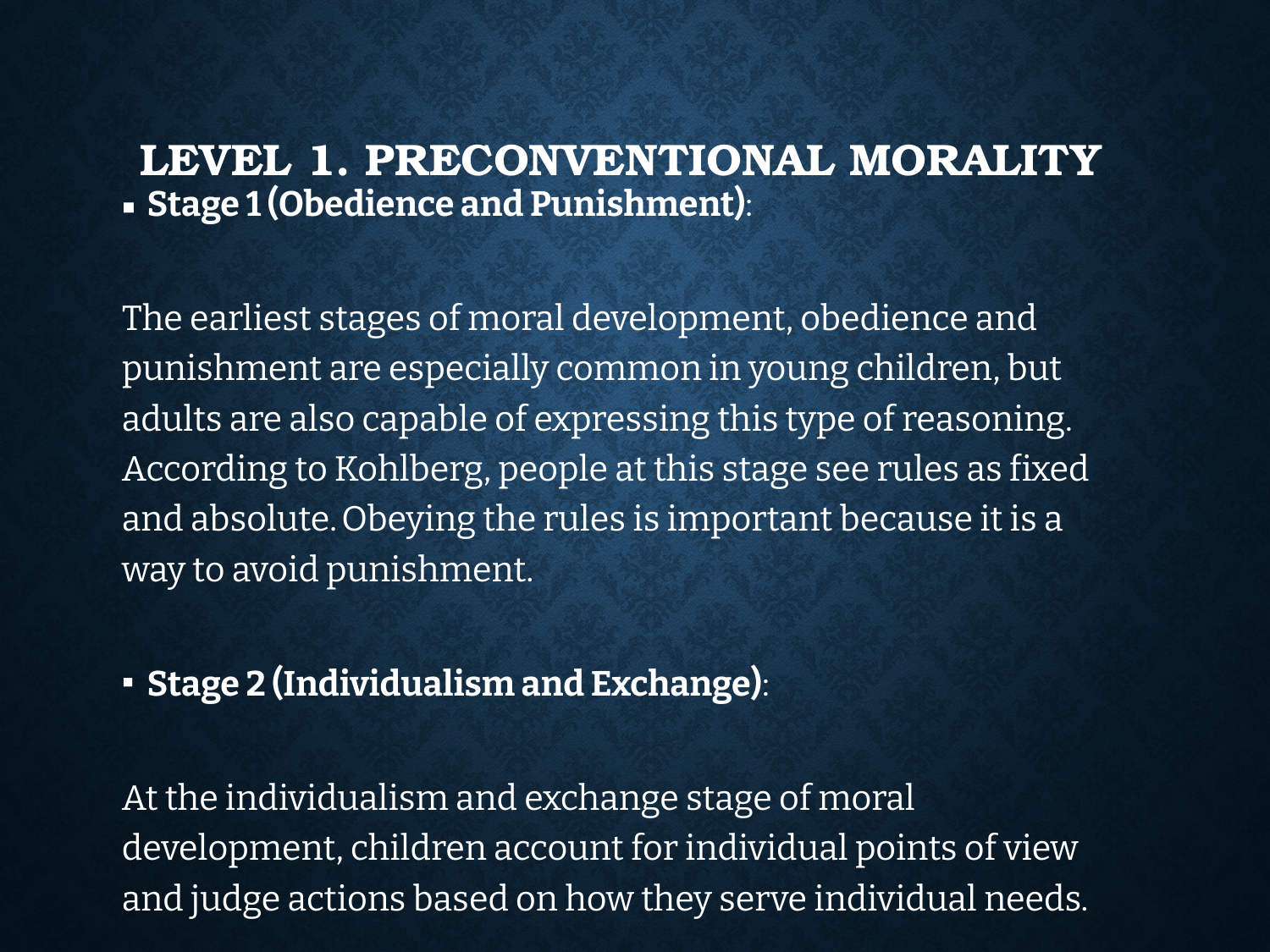

# Level 1. Preconventional Morality
Stage 1 (Obedience and Punishment):

The earliest stages of moral development, obedience and punishment are especially common in young children, but adults are also capable of expressing this type of reasoning. According to Kohlberg, people at this stage see rules as fixed and absolute. Obeying the rules is important because it is a way to avoid punishment.

Stage 2 (Individualism and Exchange):

At the individualism and exchange stage of moral development, children account for individual points of view and judge actions based on how they serve individual needs.